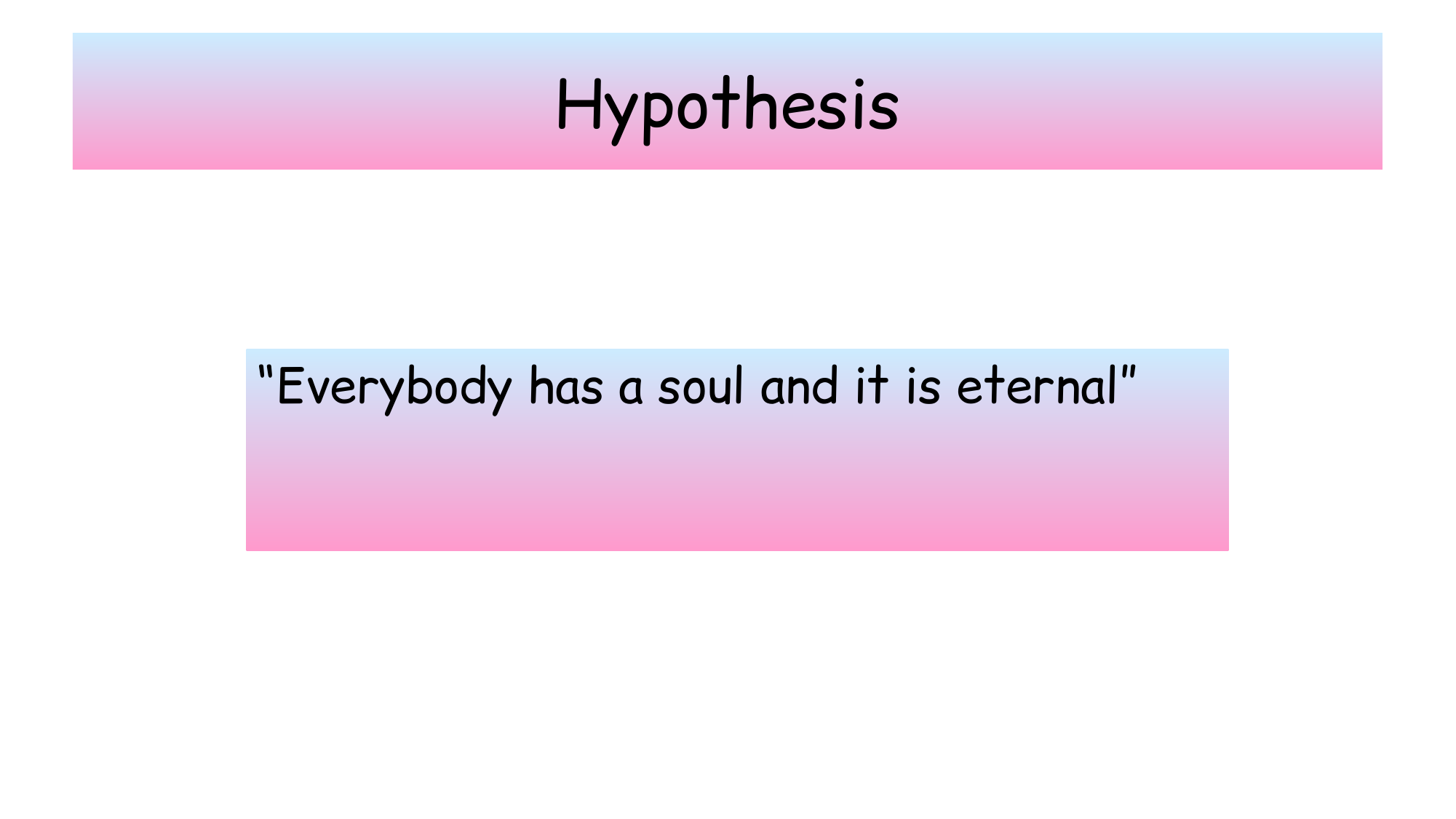

# Hypothesis
“Everybody has a soul and it is eternal”